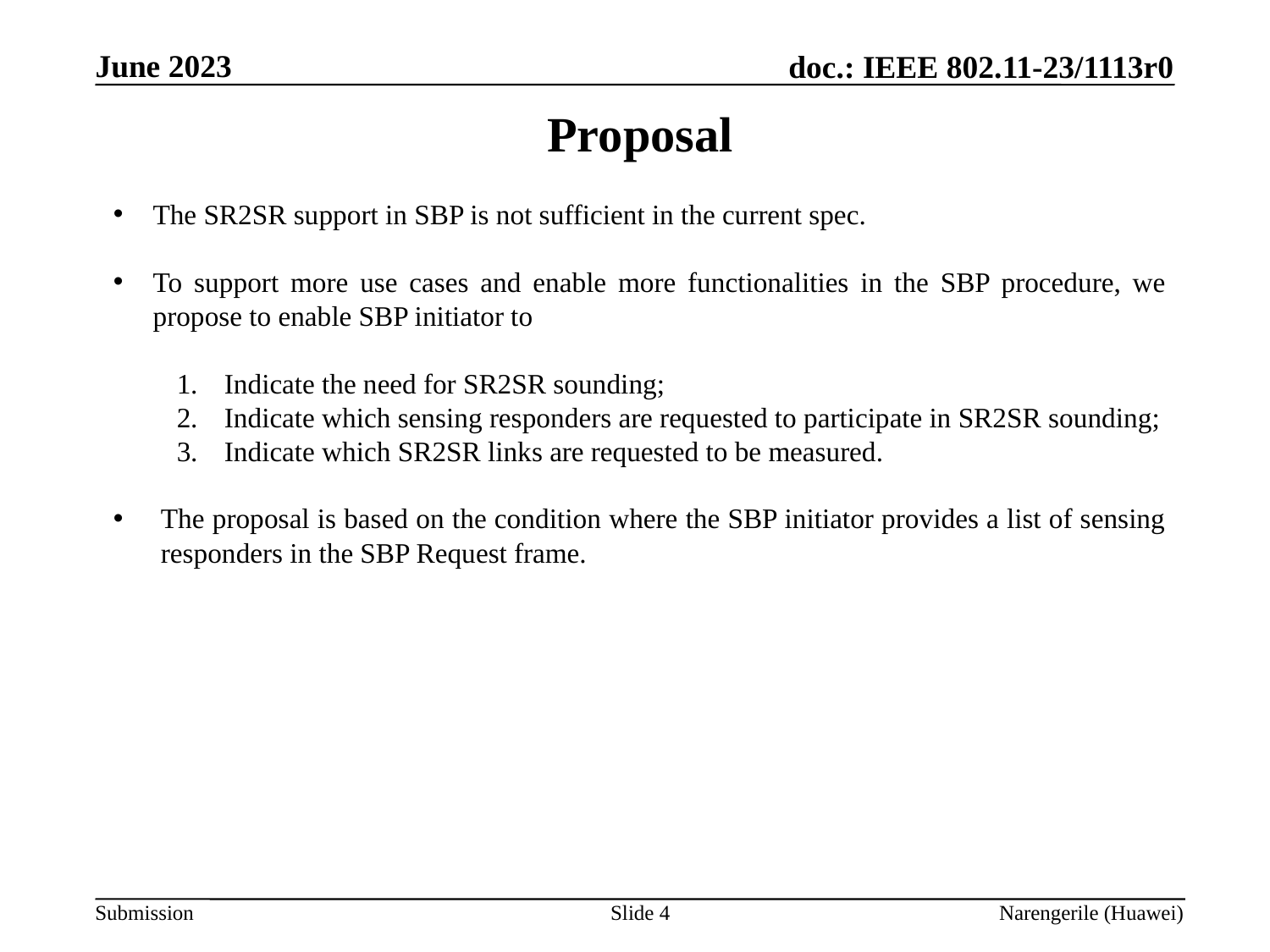

# Proposal
The SR2SR support in SBP is not sufficient in the current spec.

To support more use cases and enable more functionalities in the SBP procedure, we propose to enable SBP initiator to

Indicate the need for SR2SR sounding;
Indicate which sensing responders are requested to participate in SR2SR sounding;
Indicate which SR2SR links are requested to be measured.

The proposal is based on the condition where the SBP initiator provides a list of sensing responders in the SBP Request frame.

Slide 4